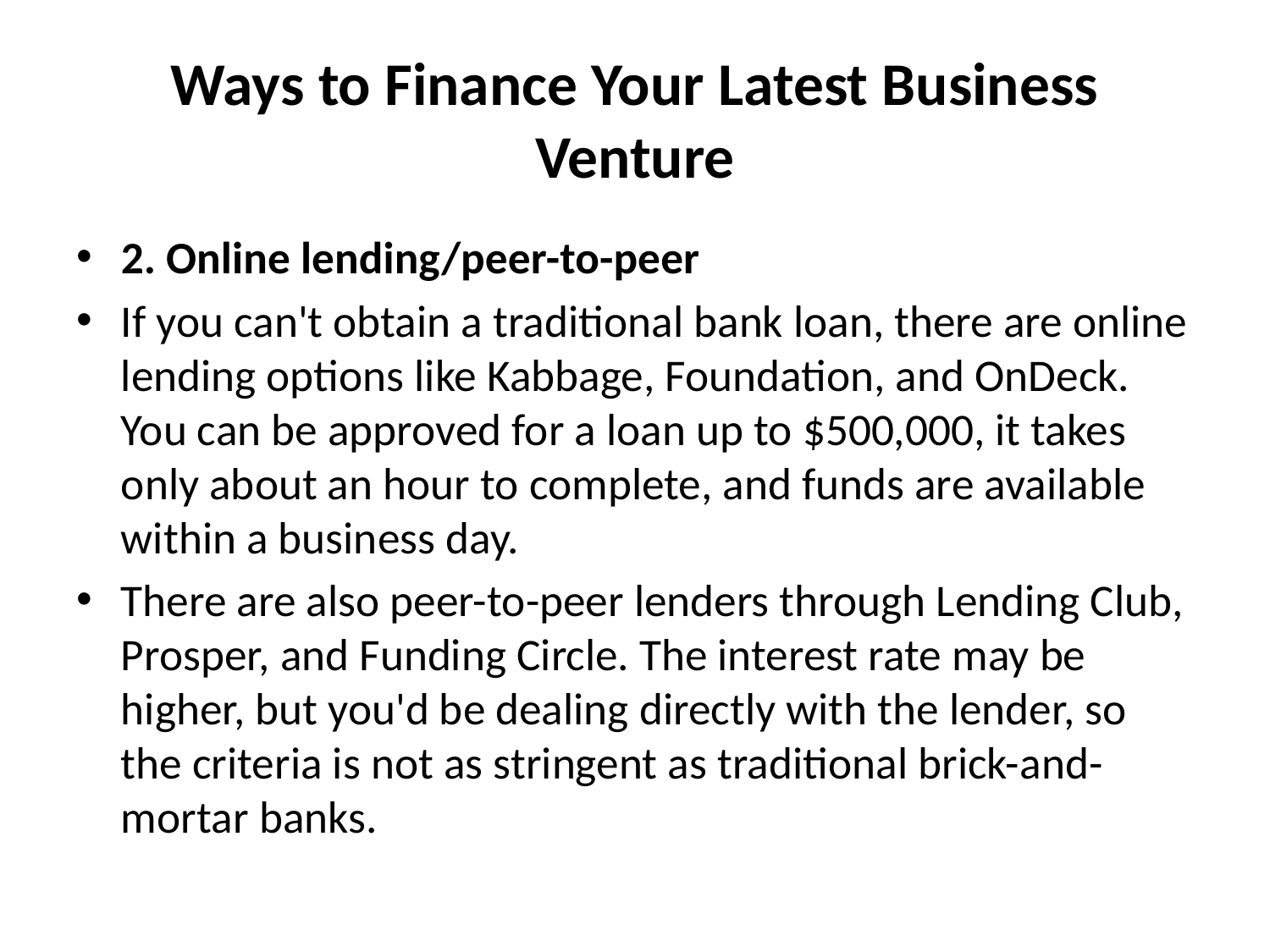

# Ways to Finance Your Latest Business Venture
2. Online lending/peer-to-peer
If you can't obtain a traditional bank loan, there are online lending options like Kabbage, Foundation, and OnDeck. You can be approved for a loan up to $500,000, it takes only about an hour to complete, and funds are available within a business day.
There are also peer-to-peer lenders through Lending Club, Prosper, and Funding Circle. The interest rate may be higher, but you'd be dealing directly with the lender, so the criteria is not as stringent as traditional brick-and-mortar banks.